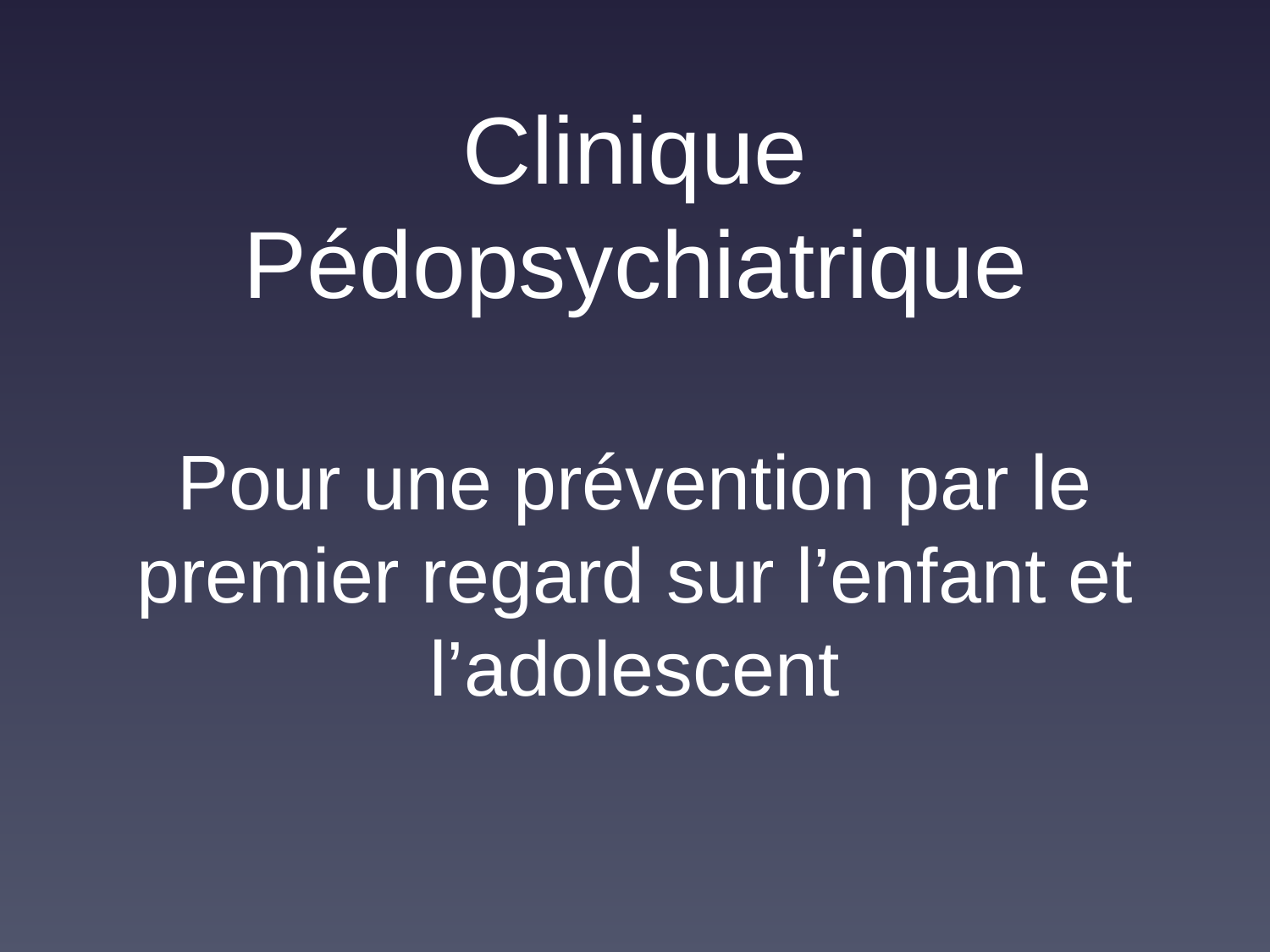

# Clinique Pédopsychiatrique Pour une prévention par le premier regard sur l’enfant et l’adolescent